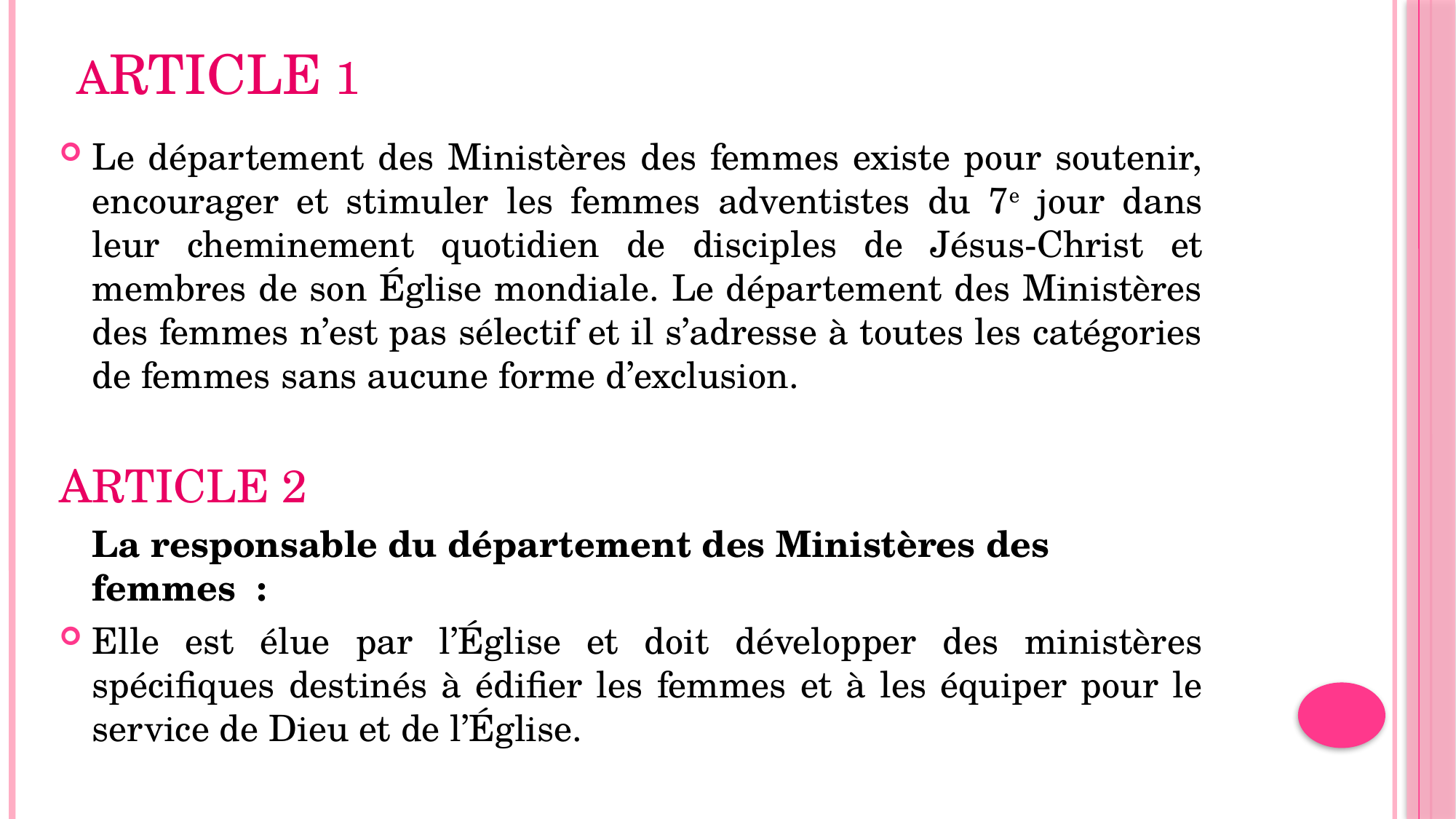

# Article 1
Le département des Ministères des femmes existe pour soutenir, encourager et stimuler les femmes adventistes du 7e jour dans leur cheminement quotidien de disciples de Jésus-Christ et membres de son Église mondiale. Le département des Ministères des femmes n’est pas sélectif et il s’adresse à toutes les catégories de femmes sans aucune forme d’exclusion.

ARTICLE 2
 	La responsable du département des Ministères des femmes  :
Elle est élue par l’Église et doit développer des ministères spécifiques destinés à édifier les femmes et à les équiper pour le service de Dieu et de l’Église.